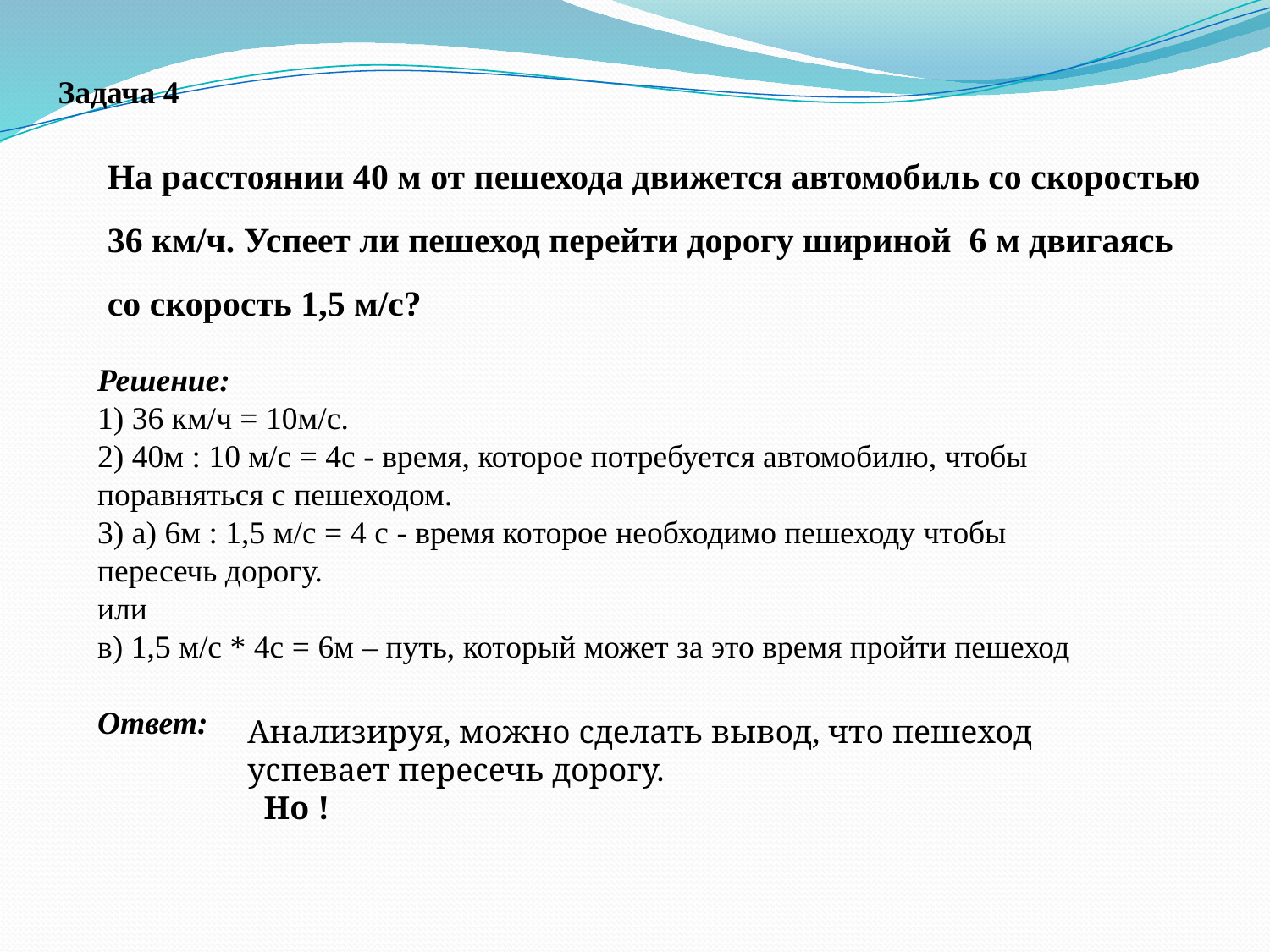

Задача 4
На расстоянии 40 м от пешехода движется автомобиль со скоростью 36 км/ч. Успеет ли пешеход перейти дорогу шириной  6 м двигаясь со скорость 1,5 м/с?
Решение:
1) 36 км/ч = 10м/с.
2) 40м : 10 м/с = 4с - время, которое потребуется автомобилю, чтобы поравняться с пешеходом.
3) а) 6м : 1,5 м/с = 4 с - время которое необходимо пешеходу чтобы пересечь дорогу.
или
в) 1,5 м/с * 4с = 6м – путь, который может за это время пройти пешеход

Ответ:
Анализируя, можно сделать вывод, что пешеход успевает пересечь дорогу.
  Но !